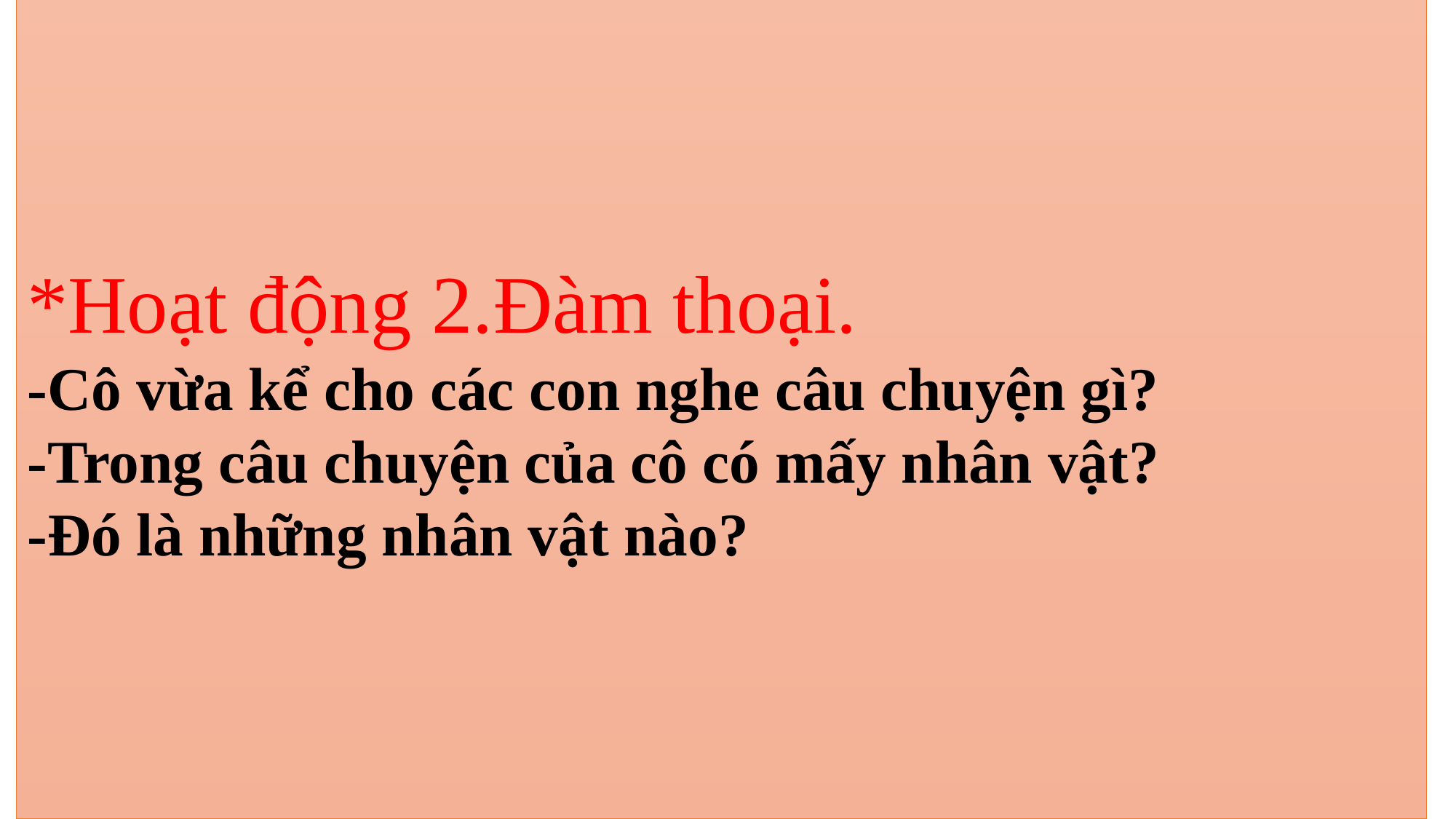

*Hoạt động 2.Đàm thoại.
-Cô vừa kể cho các con nghe câu chuyện gì?
-Trong câu chuyện của cô có mấy nhân vật?
-Đó là những nhân vật nào?